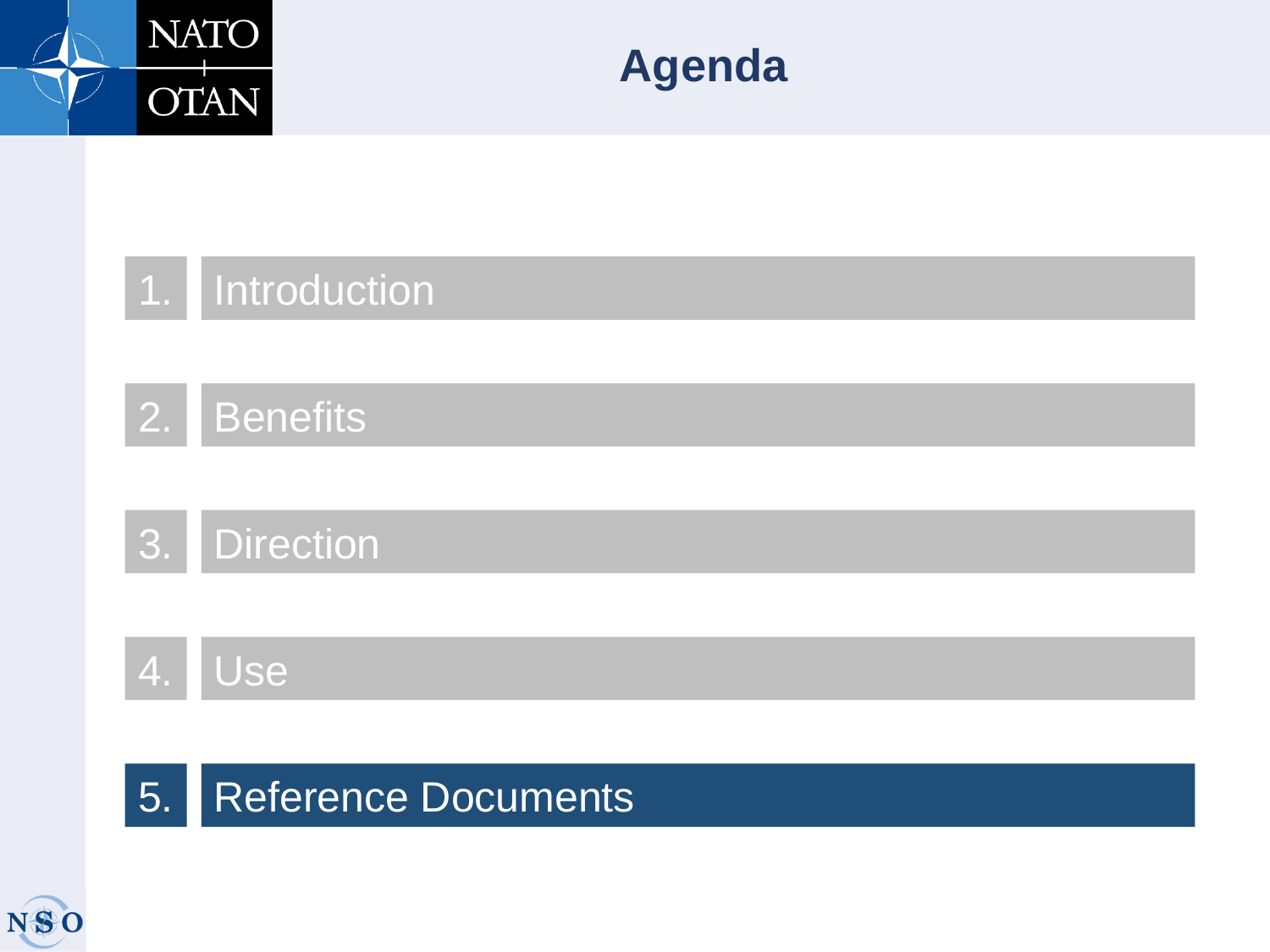

Agenda
1.
Introduction
2.
Benefits
3.
Direction
4.
Use
5.
Reference Documents